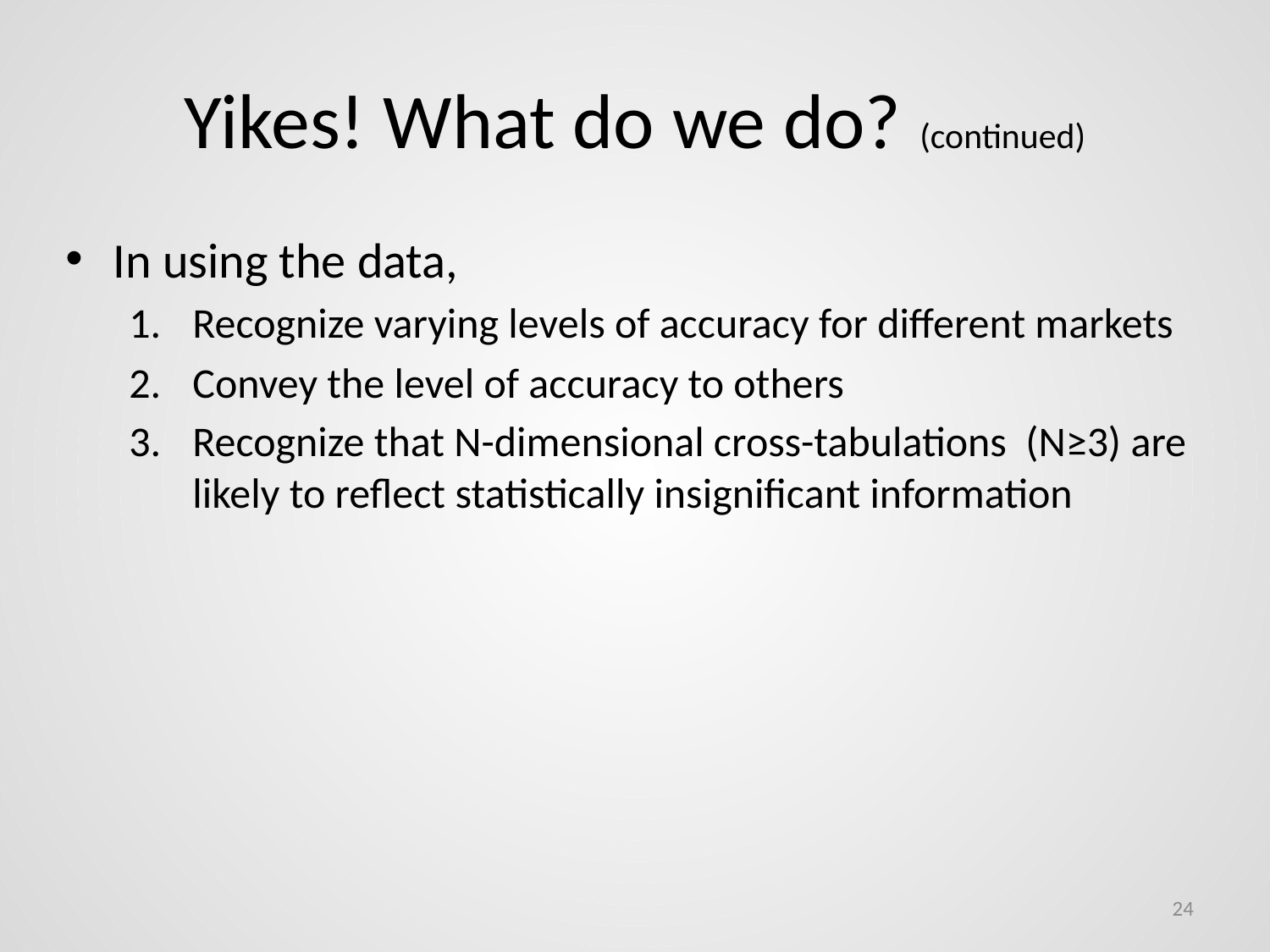

# Yikes! What do we do? (continued)
In using the data,
Recognize varying levels of accuracy for different markets
Convey the level of accuracy to others
Recognize that N-dimensional cross-tabulations  (N≥3) are likely to reflect statistically insignificant information

24